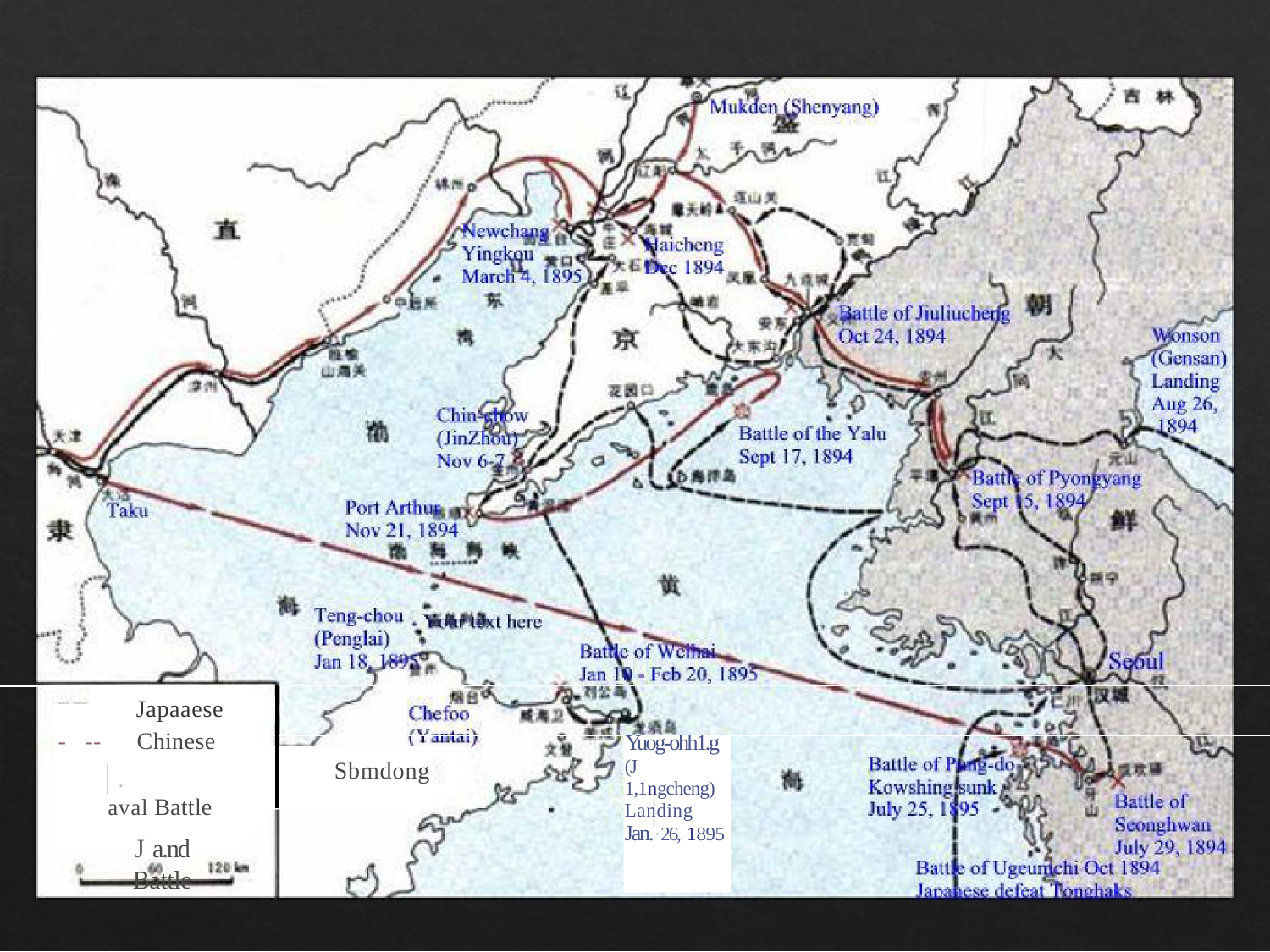

Japaaese
-   --	Chinese
.	aval Battle
J  a.nd Battle
Yuog-ohh1.g  (J 1,1ngcheng)  Landing  Jan.·26, 1895
Sbmdong